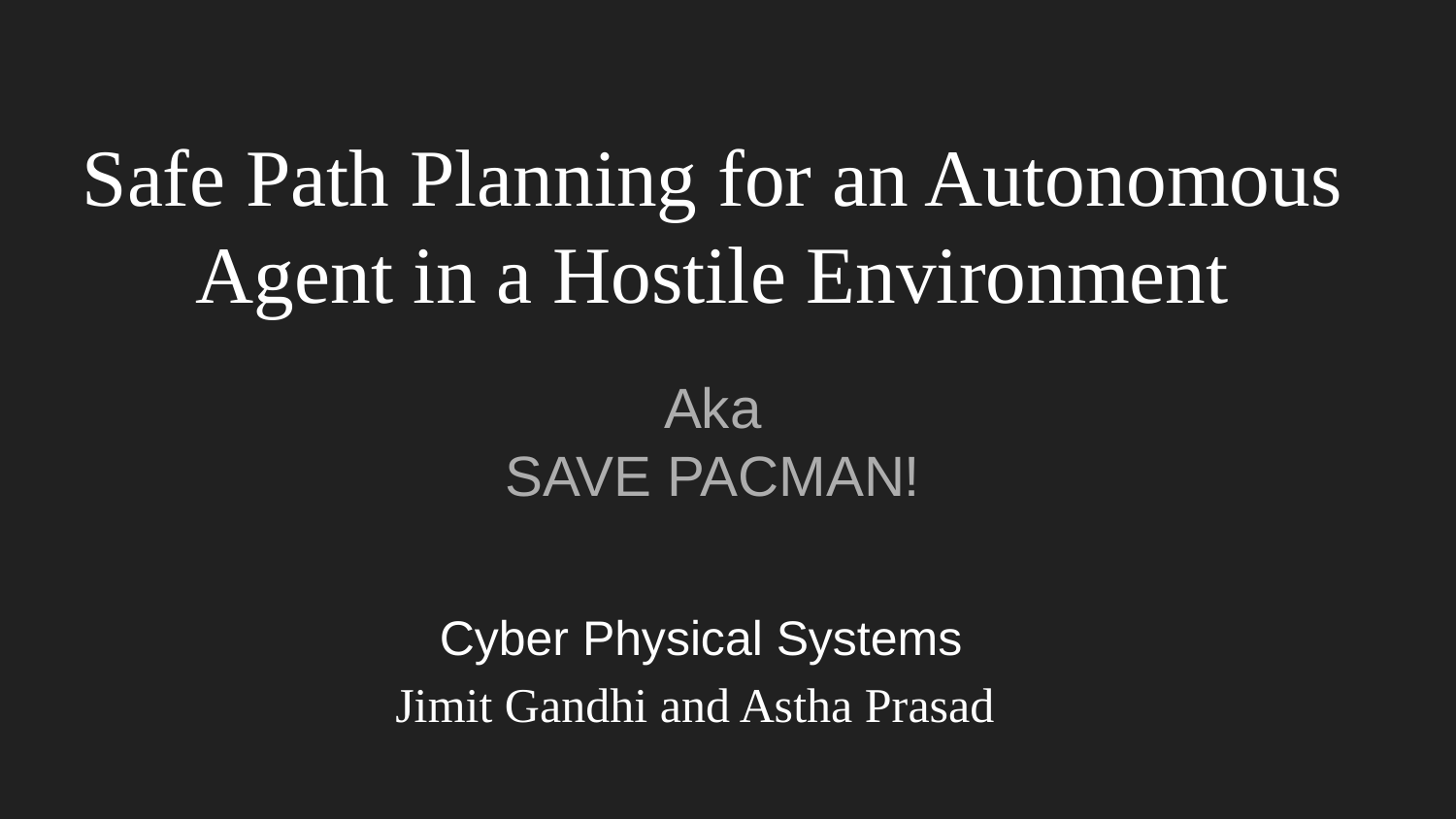

# Safe Path Planning for an Autonomous Agent in a Hostile Environment
Aka
SAVE PACMAN!

Cyber Physical Systems
Jimit Gandhi and Astha Prasad